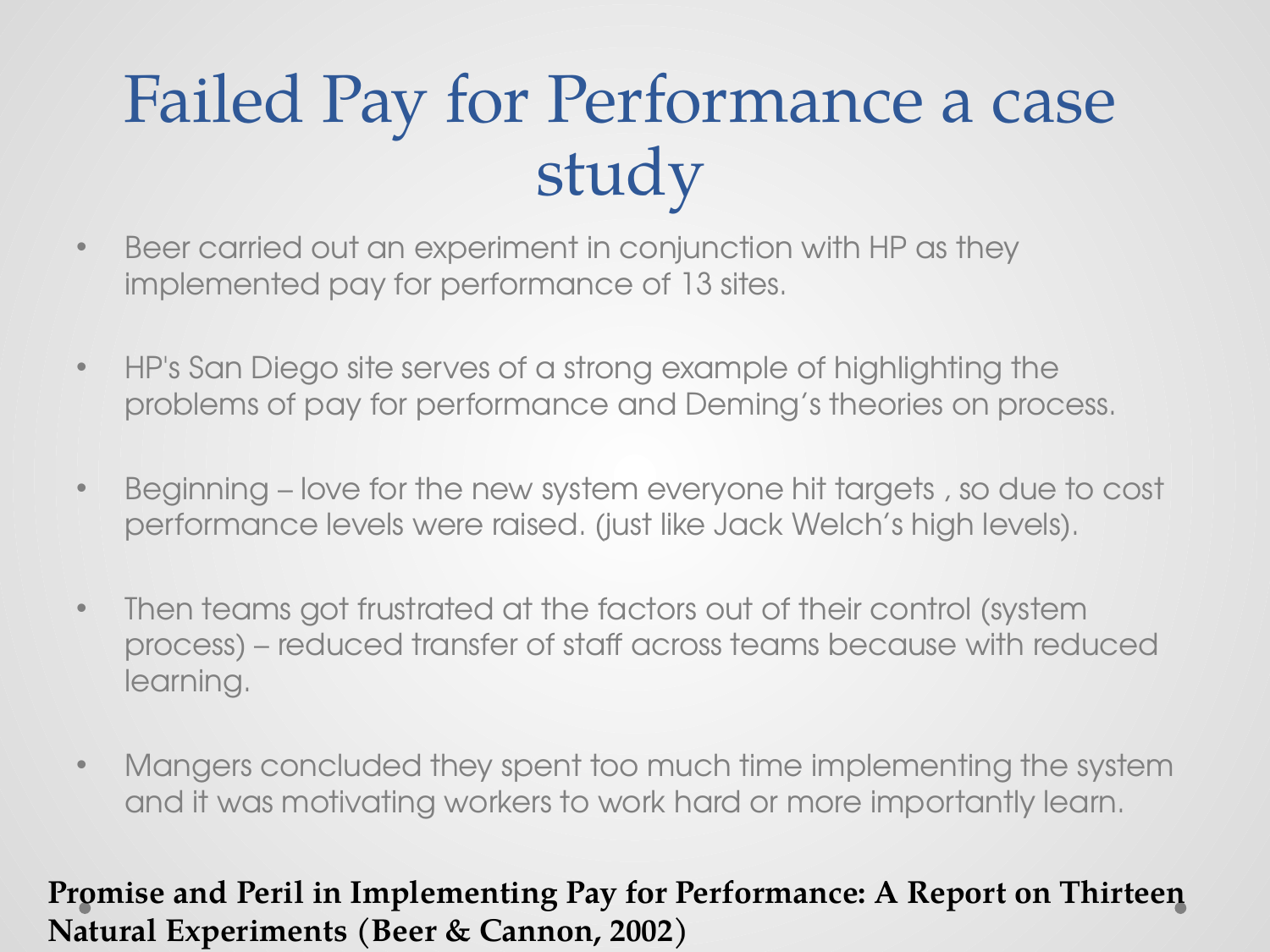

# Failed Pay for Performance a case study
Beer carried out an experiment in conjunction with HP as they implemented pay for performance of 13 sites.

HP's San Diego site serves of a strong example of highlighting the problems of pay for performance and Deming’s theories on process.

Beginning – love for the new system everyone hit targets , so due to cost performance levels were raised. (just like Jack Welch’s high levels).

Then teams got frustrated at the factors out of their control (system process) – reduced transfer of staff across teams because with reduced learning.

Mangers concluded they spent too much time implementing the system and it was motivating workers to work hard or more importantly learn.

Promise and Peril in Implementing Pay for Performance: A Report on Thirteen Natural Experiments (Beer & Cannon, 2002)